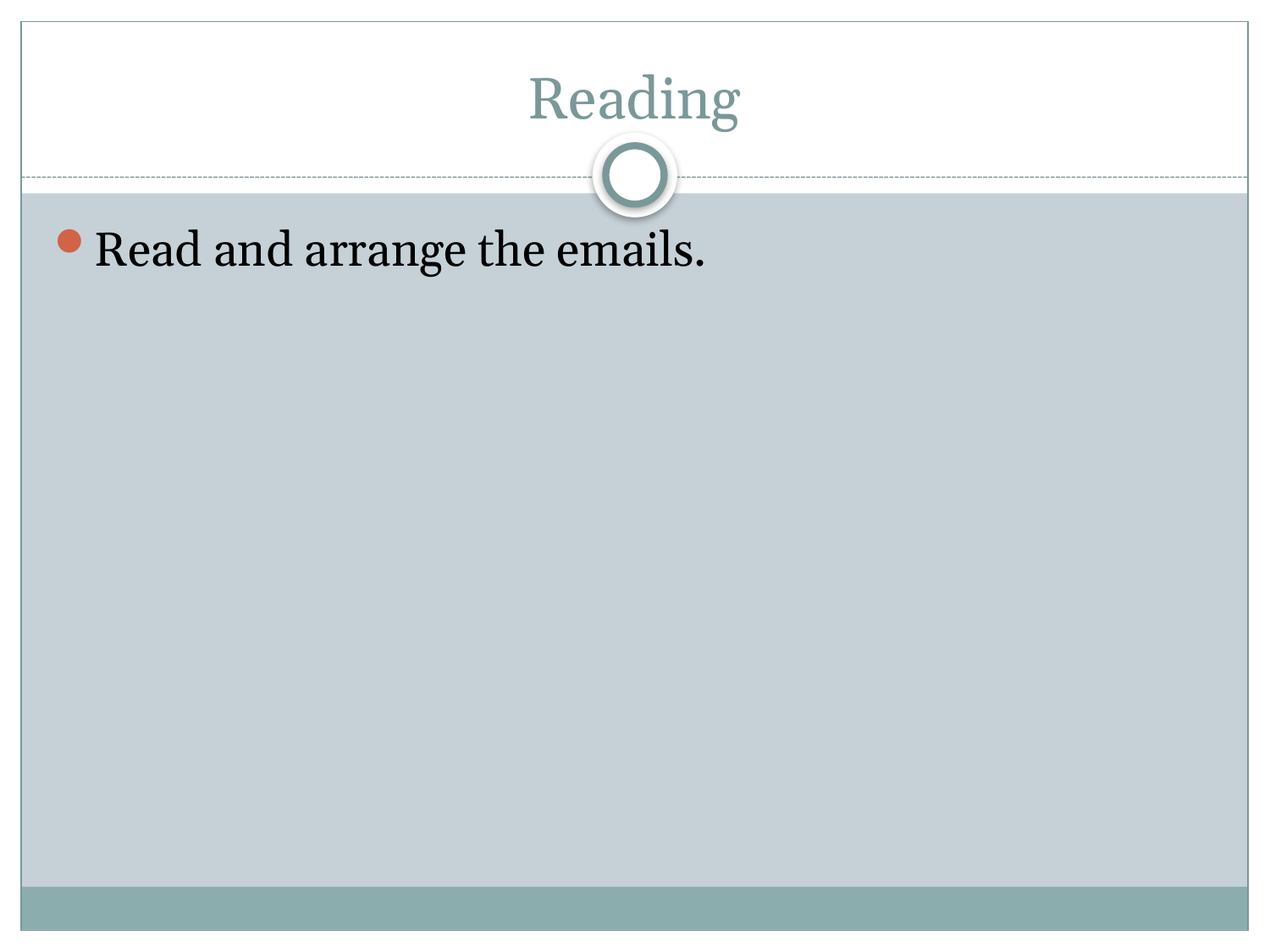

# Reading
Read and arrange the emails.